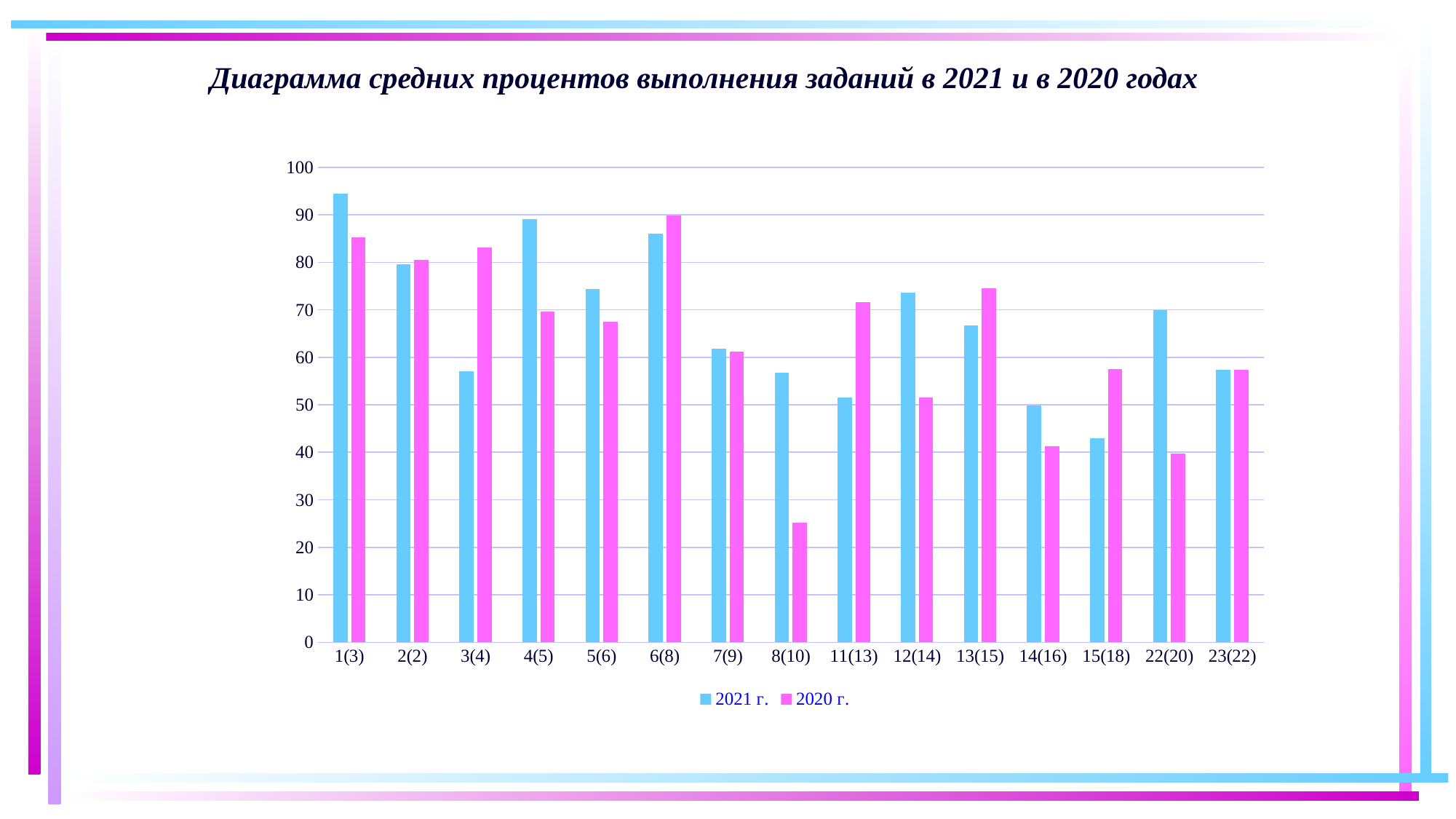

# Диаграмма средних процентов выполнения заданий в 2021 и в 2020 годах

### Chart

| Category | 2021 г. | 2020 г. |
|---|---|---|
| 1(3) | 94.5 | 85.3 |
| 2(2) | 79.6 | 80.5 |
| 3(4) | 57.1 | 83.2 |
| 4(5) | 89.1 | 69.6 |
| 5(6) | 74.4 | 67.5 |
| 6(8) | 86.0 | 89.8 |
| 7(9) | 61.8 | 61.2 |
| 8(10) | 56.8 | 25.1 |
| 11(13) | 51.6 | 71.6 |
| 12(14) | 73.6 | 51.6 |
| 13(15) | 66.7 | 74.5 |
| 14(16) | 49.9 | 41.2 |
| 15(18) | 42.9 | 57.6 |
| 22(20) | 70.0 | 39.8 |
| 23(22) | 57.3 | 57.3 |